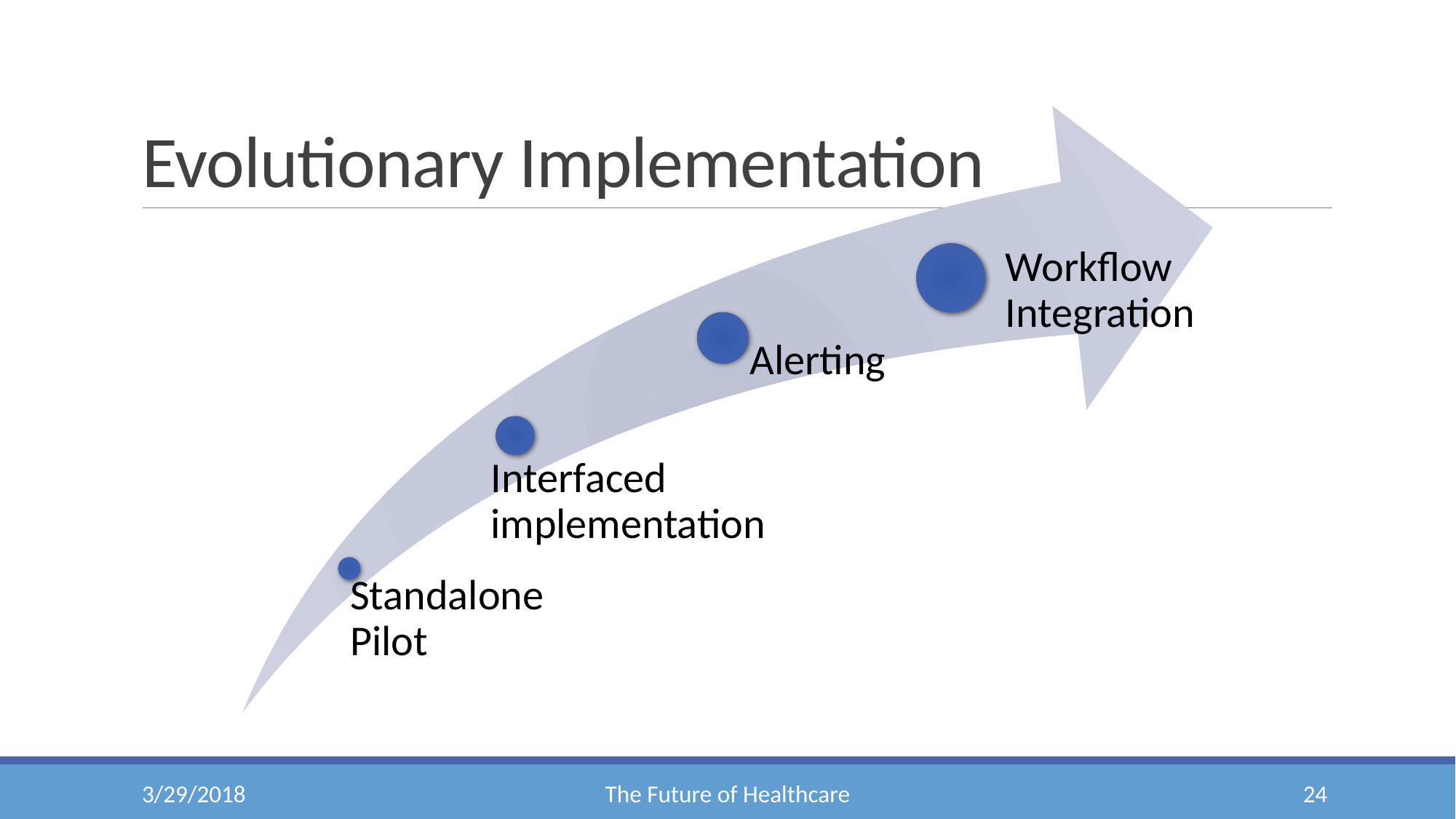

# Evolutionary Implementation
Standalone Pilot
Interfaced implementation
Alerting
Workflow Integration

3/29/2018
The Future of Healthcare
24